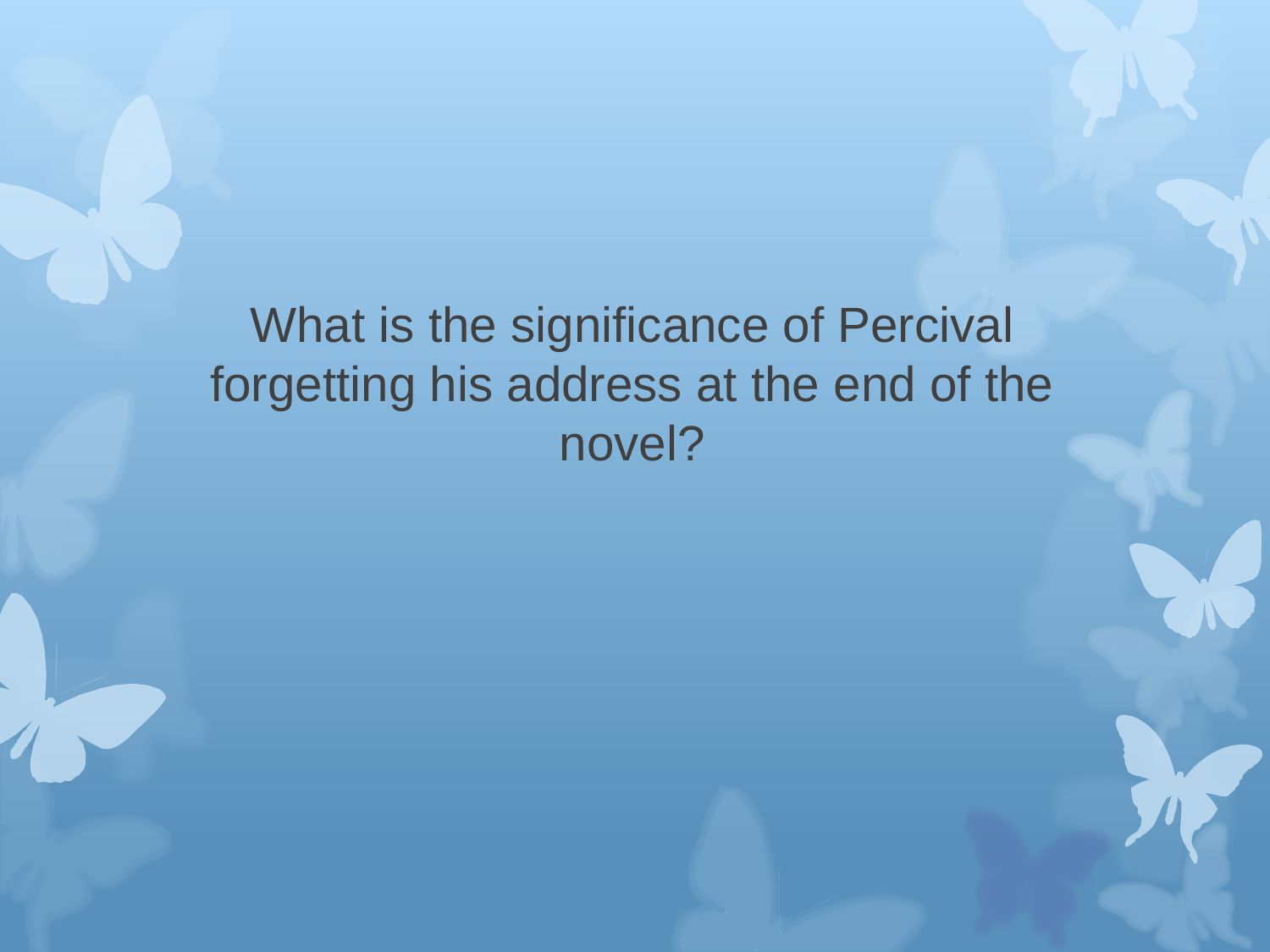

# What is the significance of Percival forgetting his address at the end of the novel?